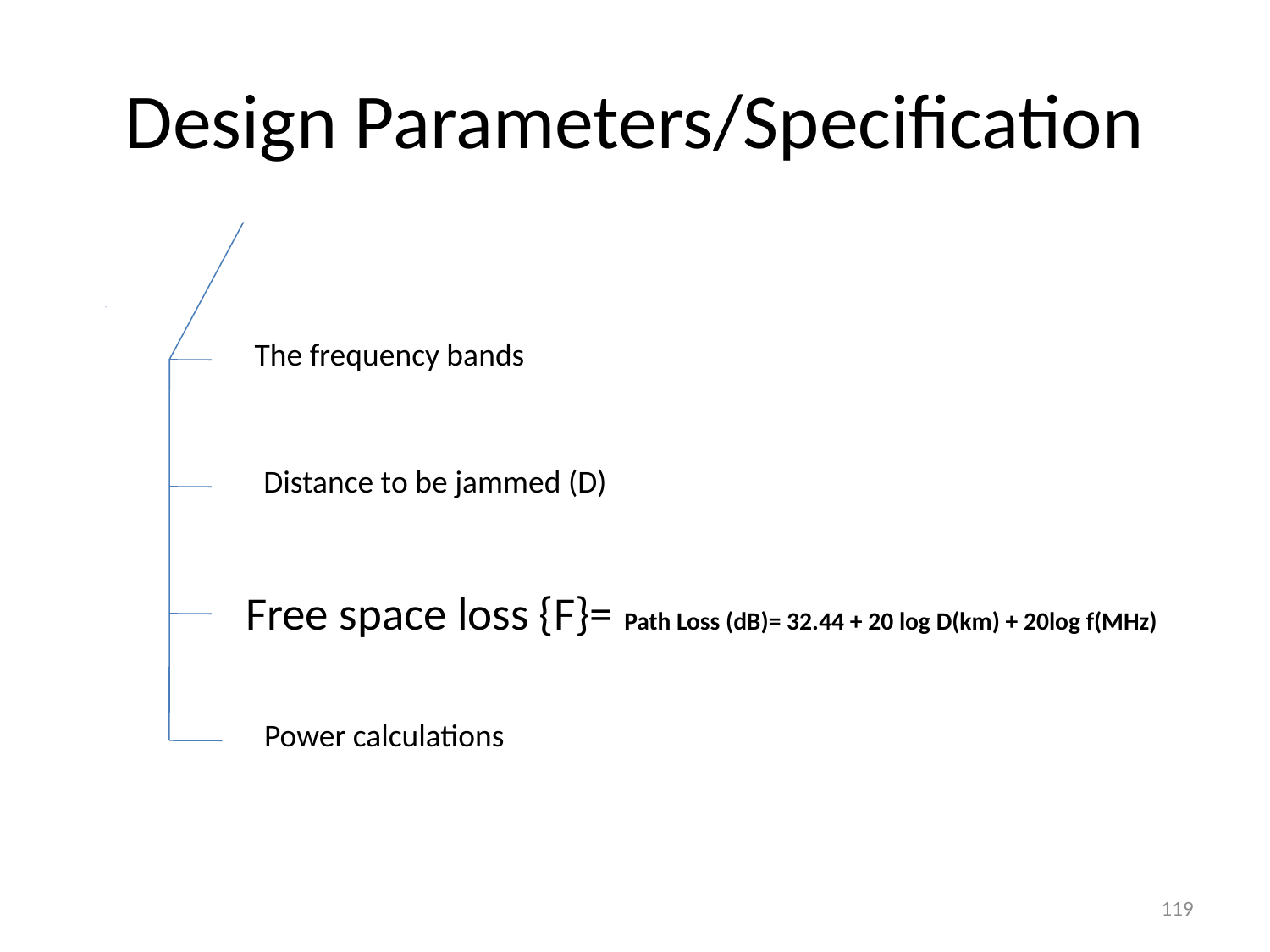

# Design Parameters/Specification
The frequency bands
 Distance to be jammed (D)

Free space loss {F}= Path Loss (dB)= 32.44 + 20 log D(km) + 20log f(MHz)

Power calculations
119